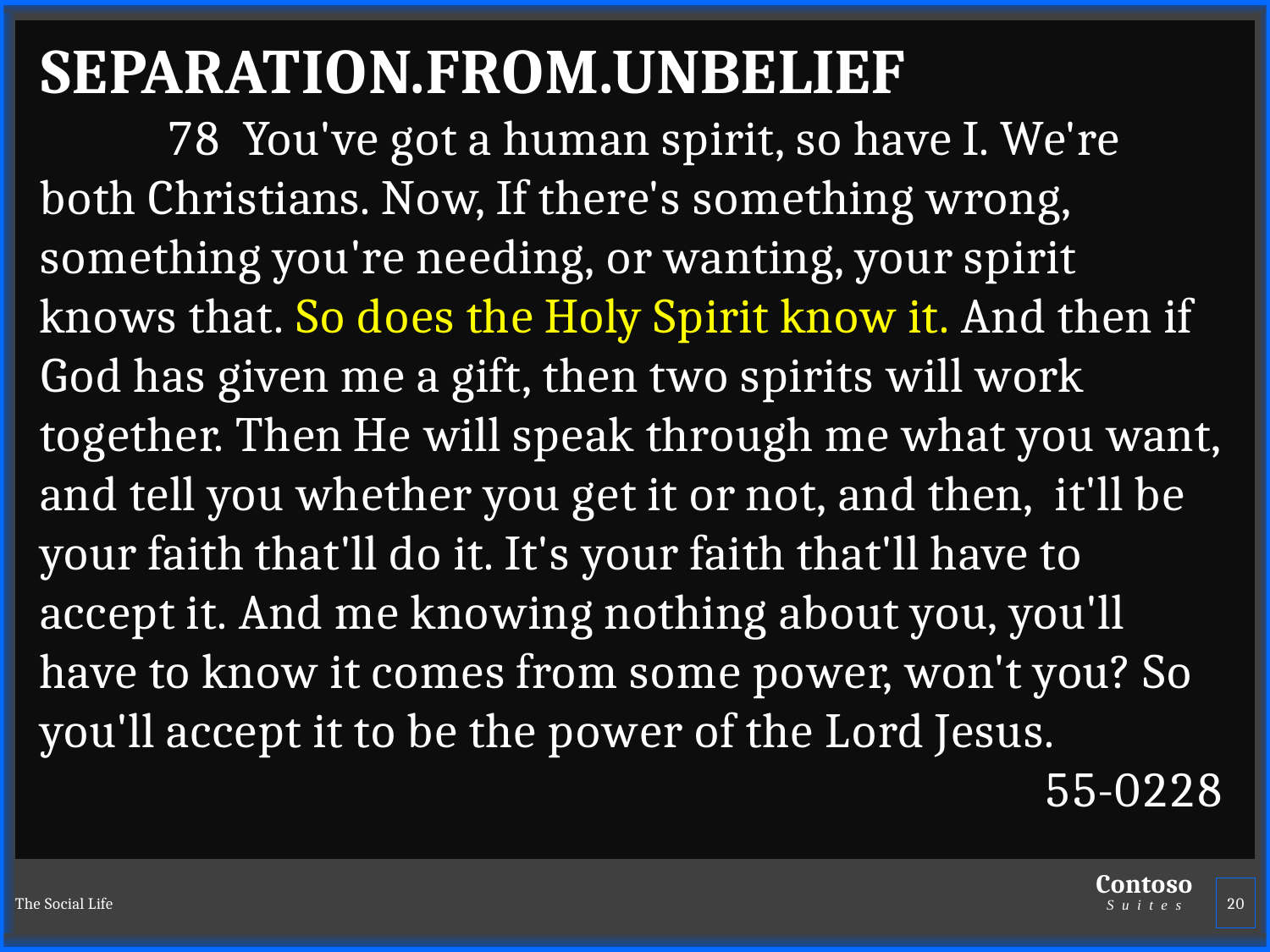

SEPARATION.FROM.UNBELIEF
	78  You've got a human spirit, so have I. We're both Christians. Now, If there's something wrong, something you're needing, or wanting, your spirit knows that. So does the Holy Spirit know it. And then if God has given me a gift, then two spirits will work together. Then He will speak through me what you want, and tell you whether you get it or not, and then,  it'll be your faith that'll do it. It's your faith that'll have to accept it. And me knowing nothing about you, you'll have to know it comes from some power, won't you? So you'll accept it to be the power of the Lord Jesus.
55-0228
The Social Life
20